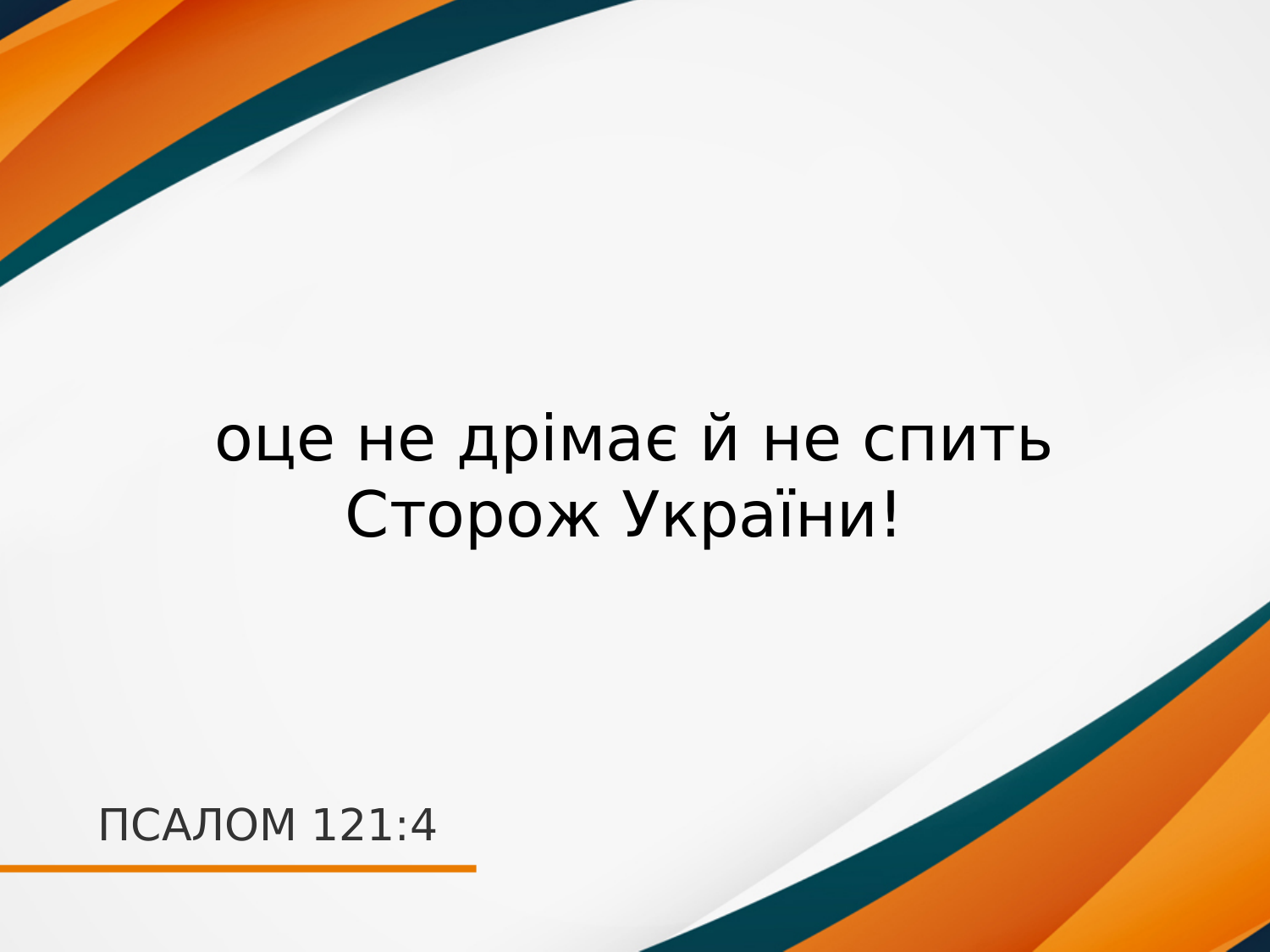

оце не дрімає й не спить Сторож України!
# ПСАЛОМ 121:4